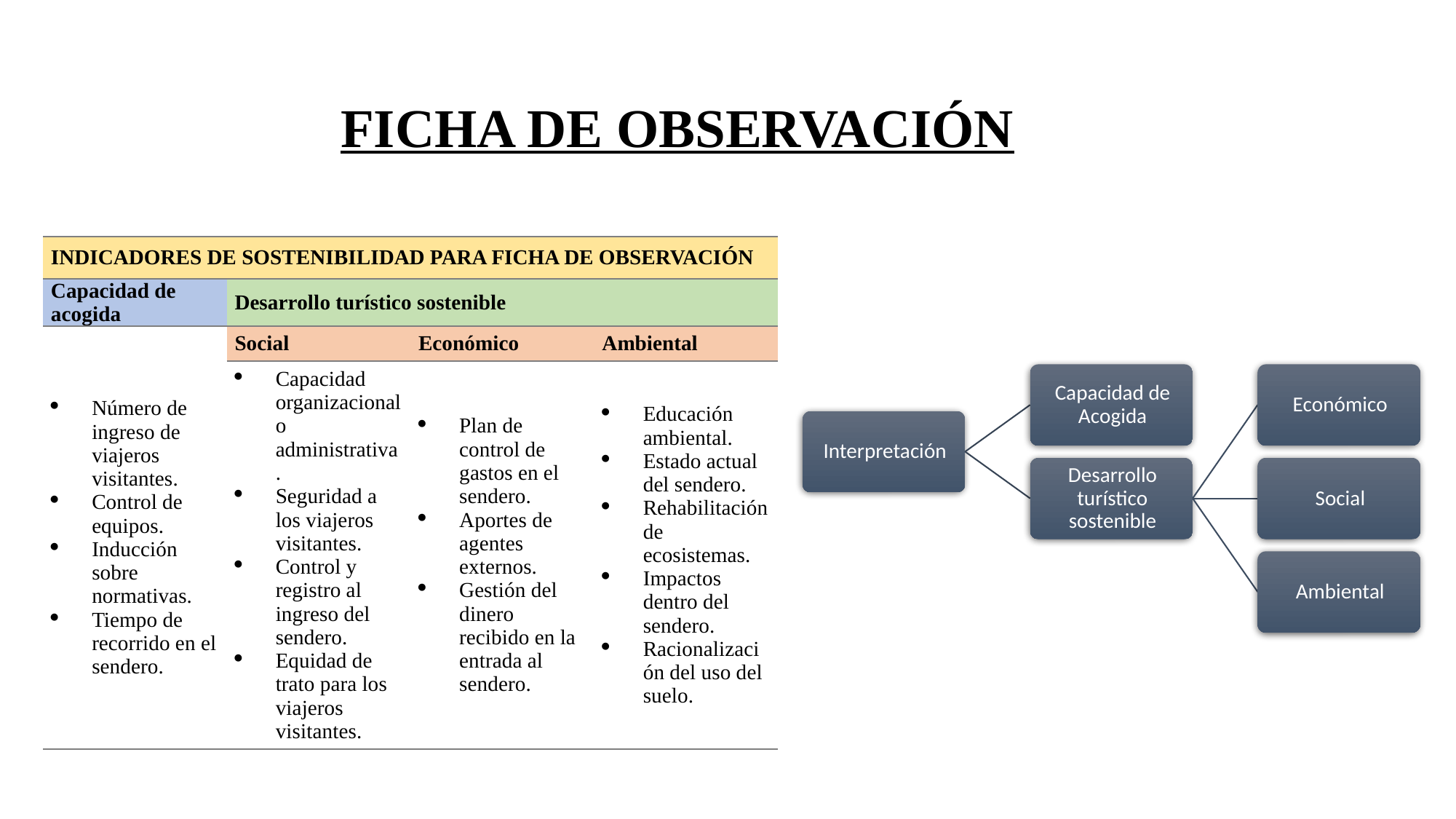

FICHA DE OBSERVACIÓN
| INDICADORES DE SOSTENIBILIDAD PARA FICHA DE OBSERVACIÓN |  |  |  |
| --- | --- | --- | --- |
| Capacidad de acogida | Desarrollo turístico sostenible |  |  |
| Número de ingreso de viajeros visitantes. Control de equipos. Inducción sobre normativas. Tiempo de recorrido en el sendero. | Social | Económico | Ambiental |
|  | Capacidad organizacional o administrativa. Seguridad a los viajeros visitantes. Control y registro al ingreso del sendero. Equidad de trato para los viajeros visitantes. | Plan de control de gastos en el sendero. Aportes de agentes externos. Gestión del dinero recibido en la entrada al sendero. | Educación ambiental. Estado actual del sendero. Rehabilitación de ecosistemas. Impactos dentro del sendero. Racionalización del uso del suelo. |
Interpretación

Capacidad de Acogida

Desarrollo turístico sostenible

Económico

Social

Ambiental